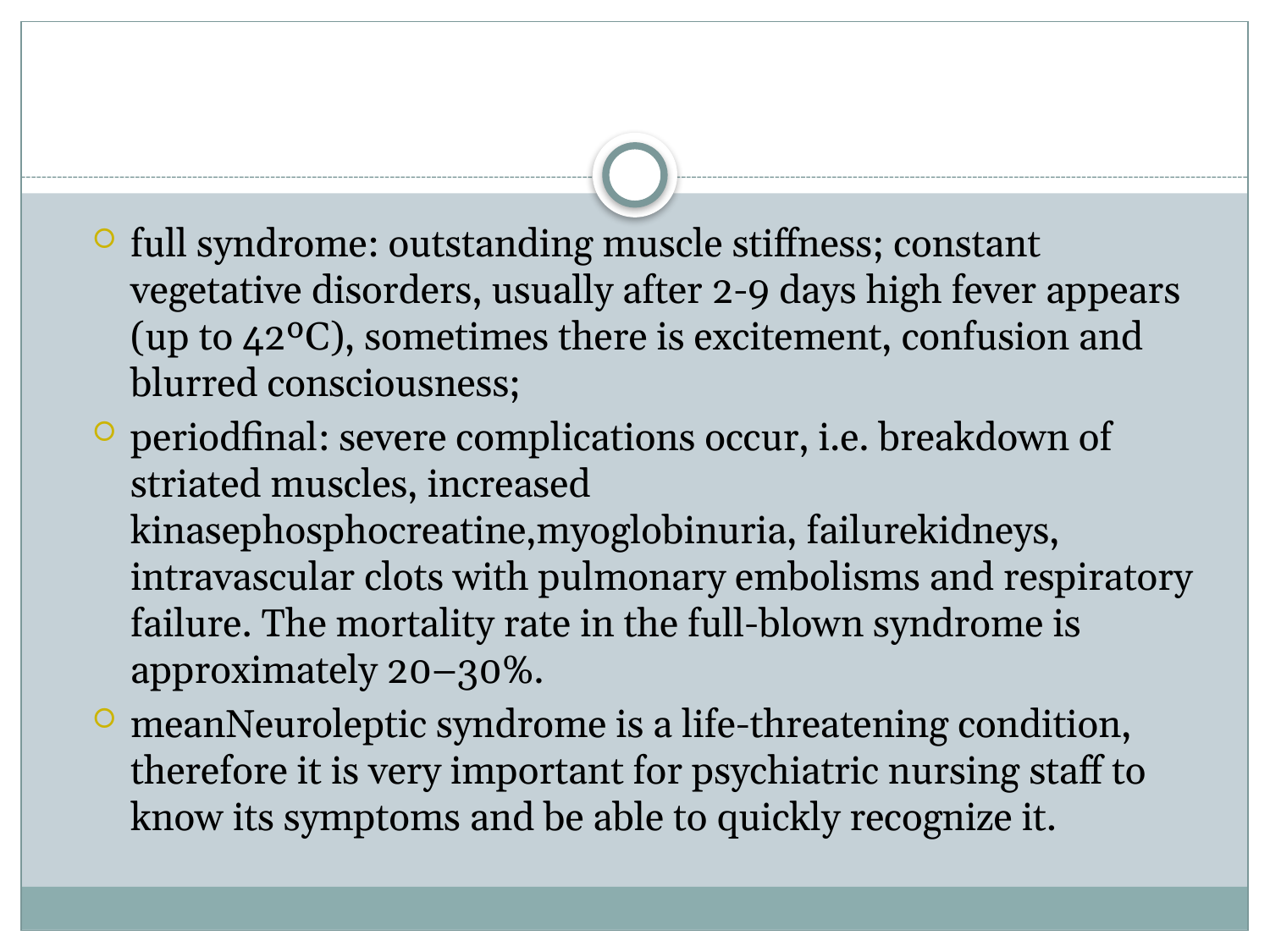

#
full syndrome: outstanding muscle stiffness; constant vegetative disorders, usually after 2-9 days high fever appears (up to 42ºC), sometimes there is excitement, confusion and blurred consciousness;
periodfinal: severe complications occur, i.e. breakdown of striated muscles, increased kinasephosphocreatine,myoglobinuria, failurekidneys, intravascular clots with pulmonary embolisms and respiratory failure. The mortality rate in the full-blown syndrome is approximately 20–30%.
meanNeuroleptic syndrome is a life-threatening condition, therefore it is very important for psychiatric nursing staff to know its symptoms and be able to quickly recognize it.